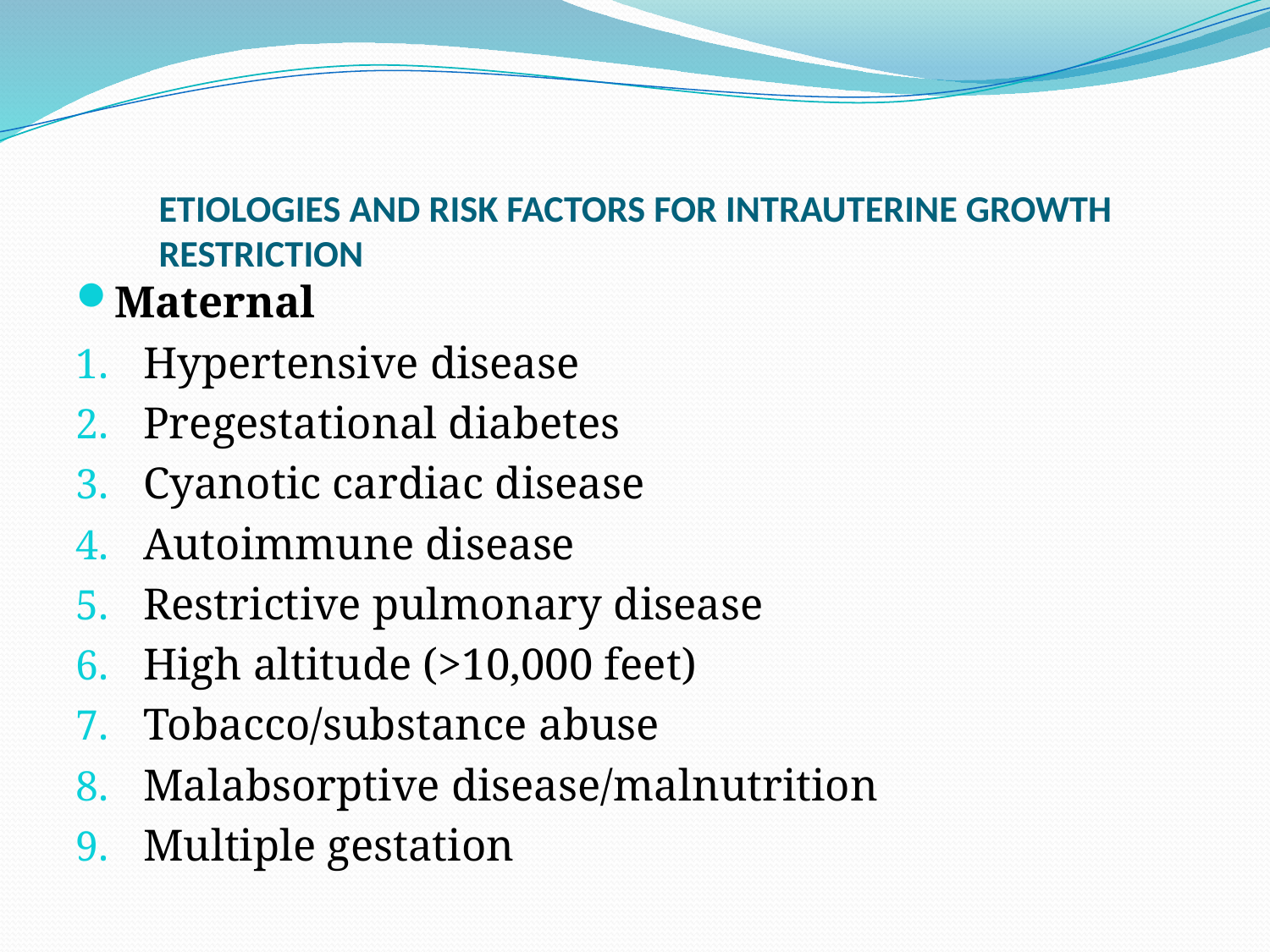

# ETIOLOGIES AND RISK FACTORS FOR INTRAUTERINE GROWTH RESTRICTION
Maternal
Hypertensive disease
Pregestational diabetes
Cyanotic cardiac disease
Autoimmune disease
Restrictive pulmonary disease
High altitude (>10,000 feet)
Tobacco/substance abuse
Malabsorptive disease/malnutrition
Multiple gestation